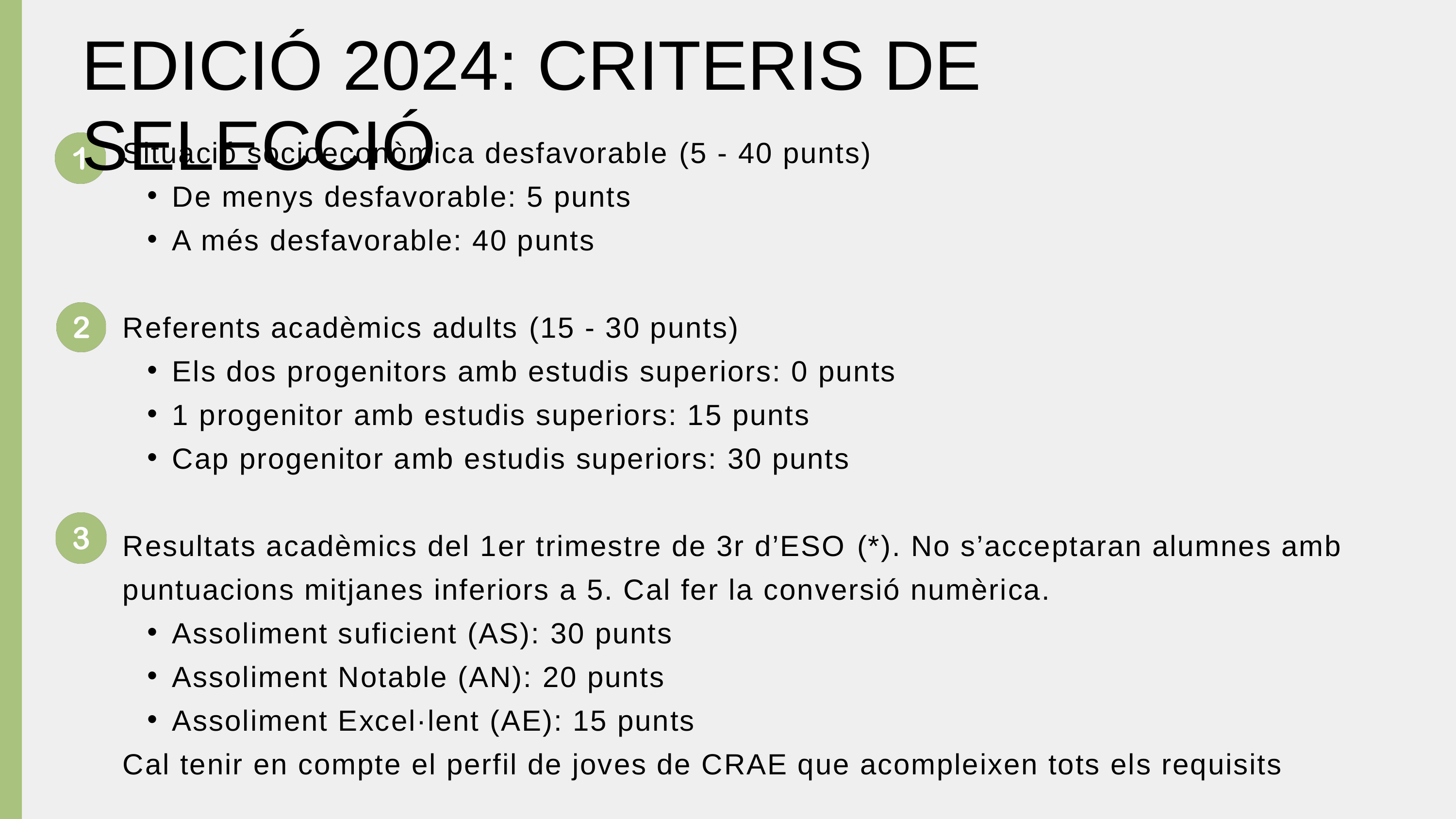

EDICIÓ 2024: CRITERIS DE SELECCIÓ
Situació socioeconòmica desfavorable (5 - 40 punts)
De menys desfavorable: 5 punts
A més desfavorable: 40 punts

Referents acadèmics adults (15 - 30 punts)
Els dos progenitors amb estudis superiors: 0 punts
1 progenitor amb estudis superiors: 15 punts
Cap progenitor amb estudis superiors: 30 punts

Resultats acadèmics del 1er trimestre de 3r d’ESO (*). No s’acceptaran alumnes amb puntuacions mitjanes inferiors a 5. Cal fer la conversió numèrica.
Assoliment suficient (AS): 30 punts
Assoliment Notable (AN): 20 punts
Assoliment Excel·lent (AE): 15 punts
Cal tenir en compte el perfil de joves de CRAE que acompleixen tots els requisits